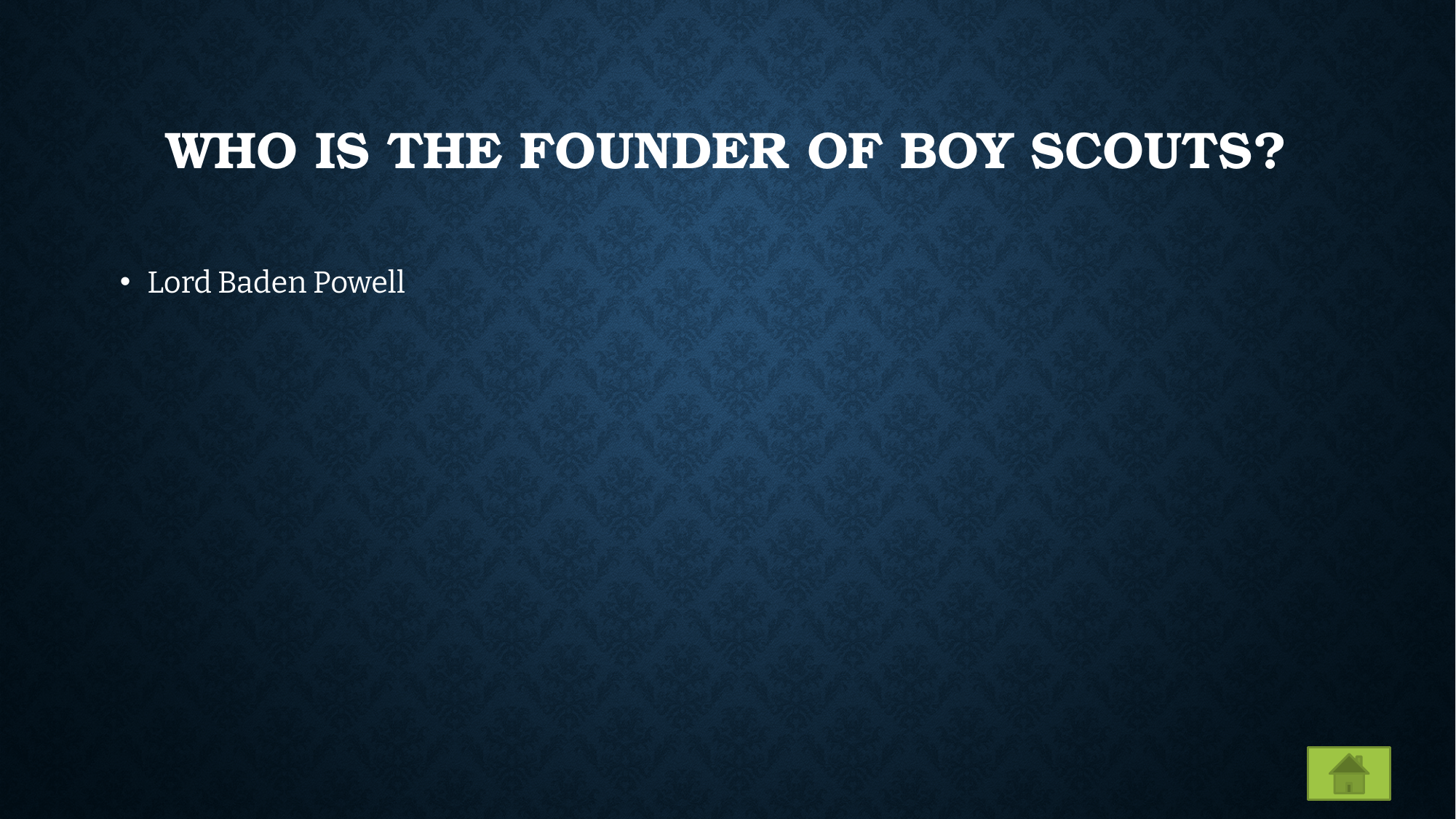

# Who is the founder of Boy scouts?
Lord Baden Powell